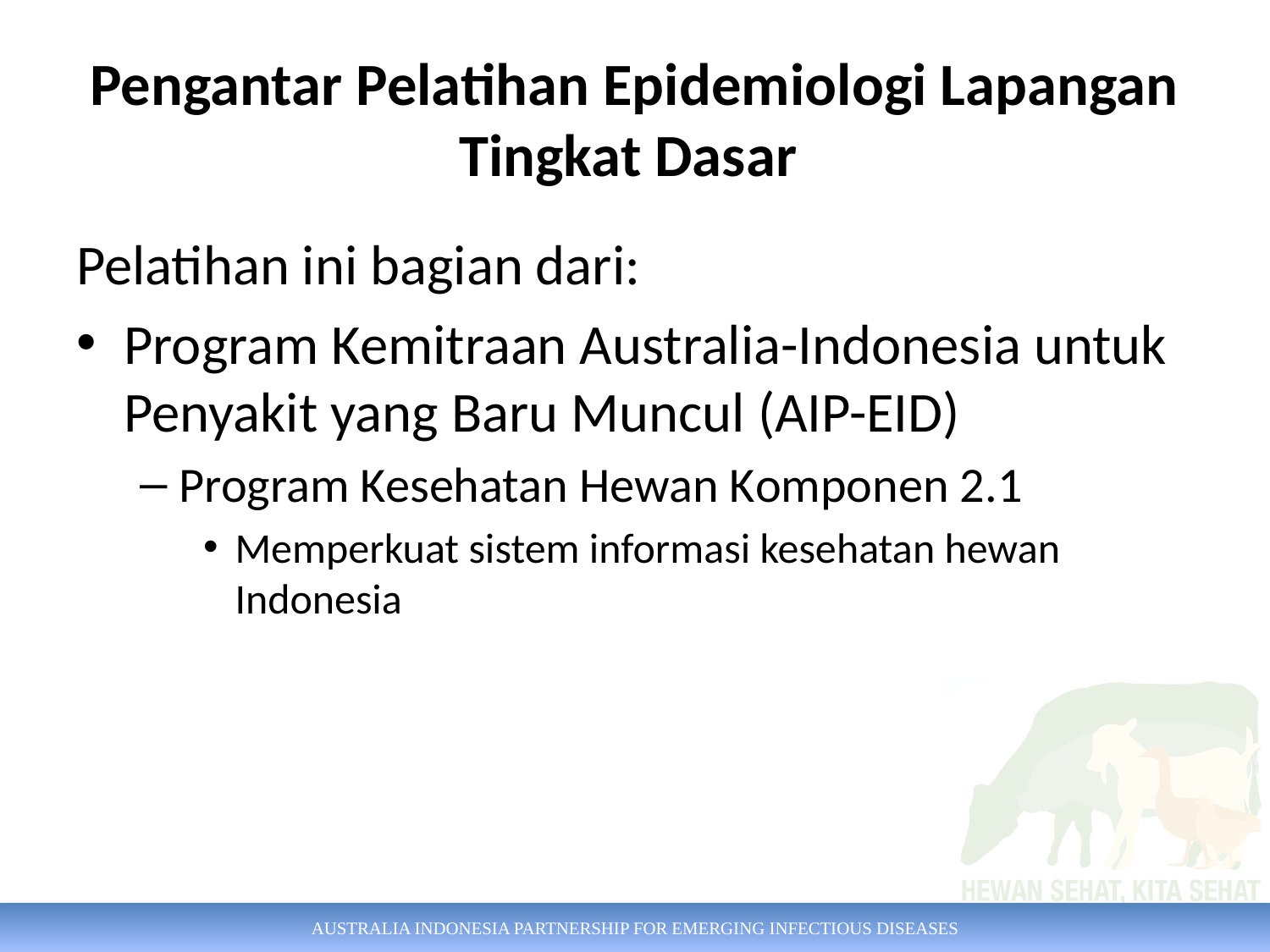

# Pengantar Pelatihan Epidemiologi Lapangan Tingkat Dasar
Pelatihan ini bagian dari:
Program Kemitraan Australia-Indonesia untuk Penyakit yang Baru Muncul (AIP-EID)
Program Kesehatan Hewan Komponen 2.1
Memperkuat sistem informasi kesehatan hewan Indonesia